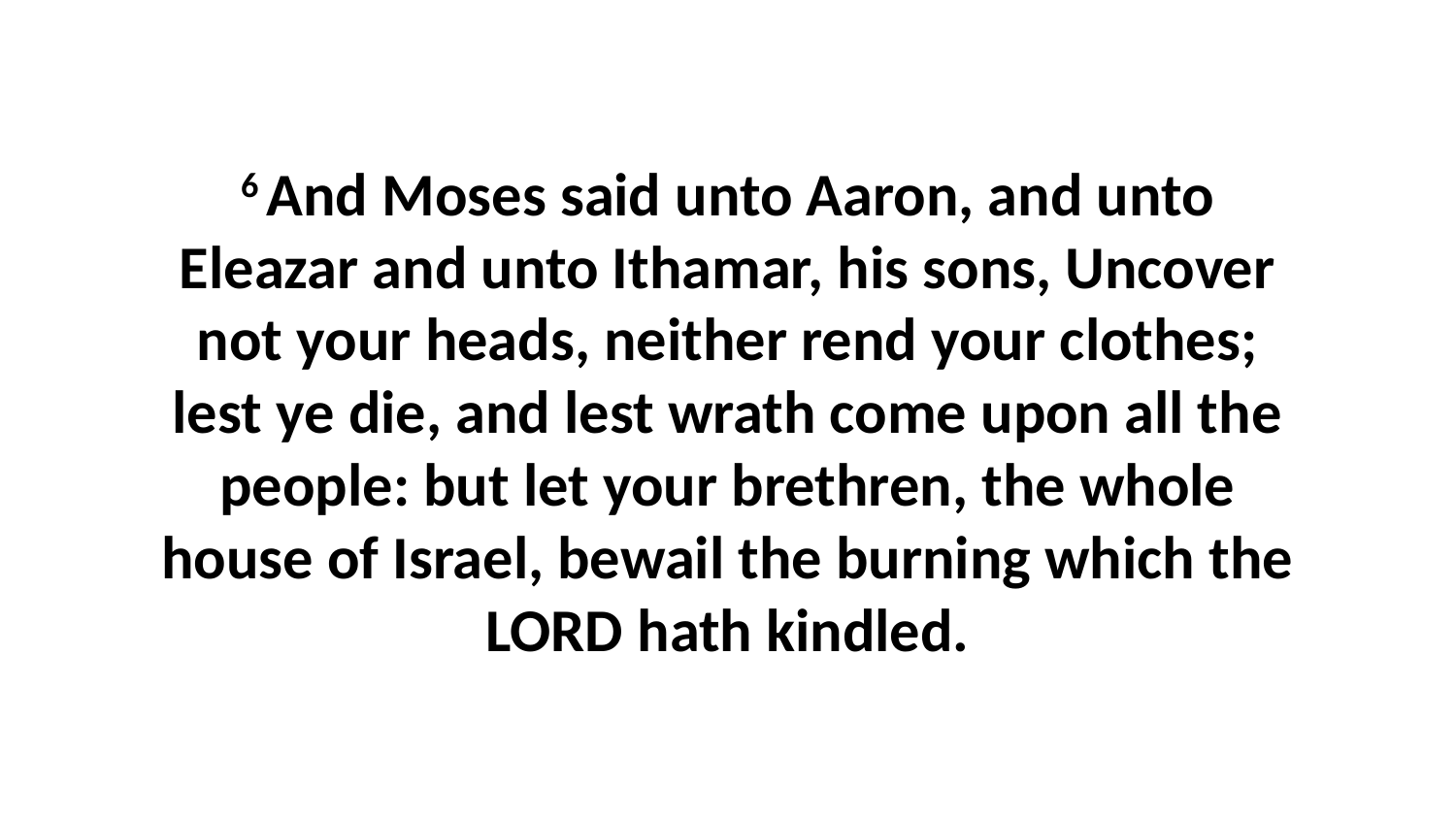

6 And Moses said unto Aaron, and unto Eleazar and unto Ithamar, his sons, Uncover not your heads, neither rend your clothes; lest ye die, and lest wrath come upon all the people: but let your brethren, the whole house of Israel, bewail the burning which the LORD hath kindled.